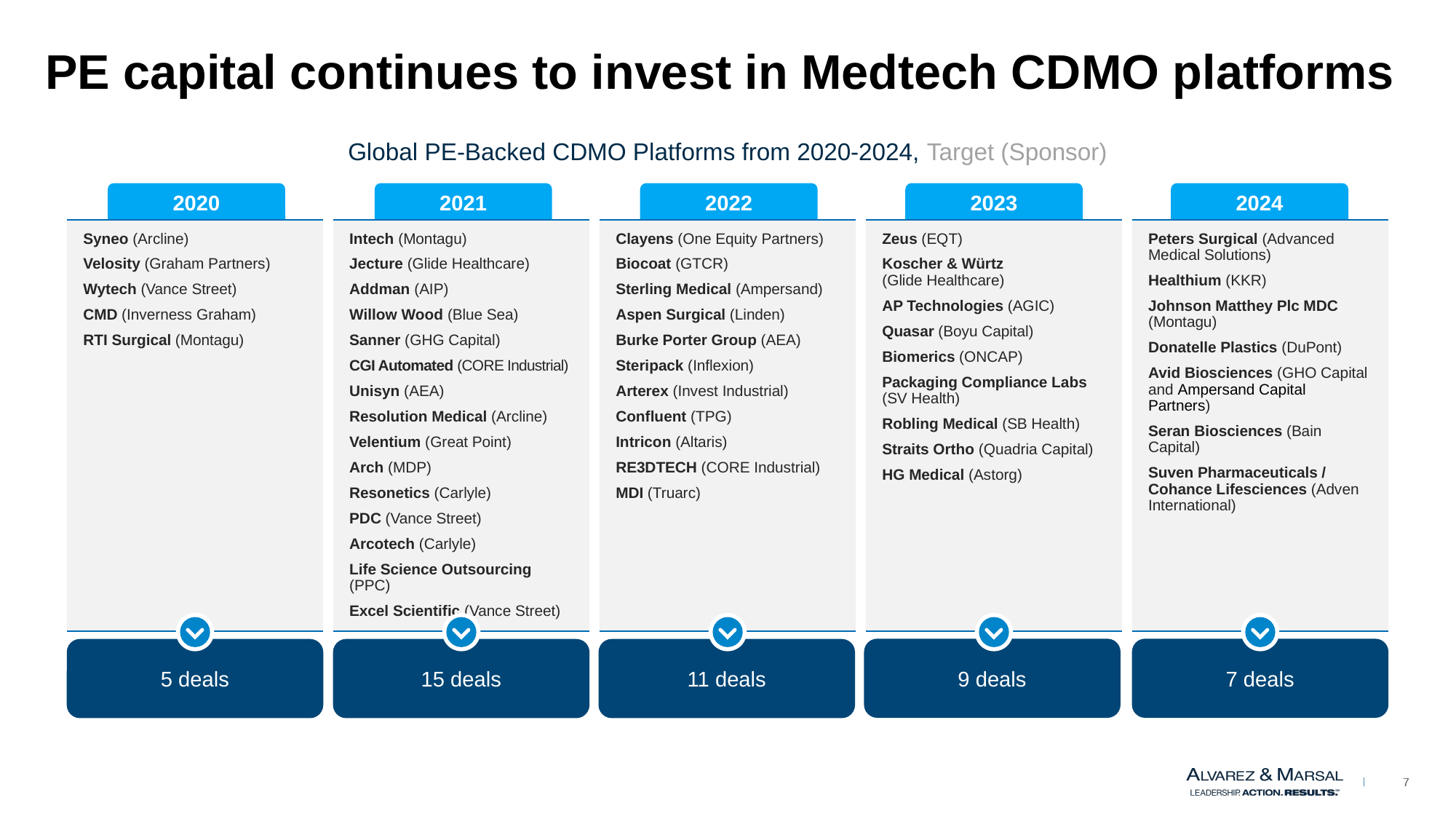

# PE capital continues to invest in Medtech CDMO platforms
Global PE-Backed CDMO Platforms from 2020-2024, Target (Sponsor)
2020
2021
2022
2023
2024
Zeus (EQT)
Koscher & Würtz
(Glide Healthcare)
AP Technologies (AGIC)
Quasar (Boyu Capital)
Biomerics (ONCAP)
Packaging Compliance Labs
(SV Health)
Robling Medical (SB Health)
Straits Ortho (Quadria Capital)
HG Medical (Astorg)

Peters Surgical (Advanced Medical Solutions)
Healthium (KKR)
Johnson Matthey Plc MDC (Montagu)
Donatelle Plastics (DuPont)
Avid Biosciences (GHO Capital and Ampersand Capital Partners)
Seran Biosciences (Bain Capital)
Suven Pharmaceuticals / Cohance Lifesciences (Adven International)

Syneo (Arcline)
Velosity (Graham Partners)
Wytech (Vance Street)
CMD (Inverness Graham)
RTI Surgical (Montagu)
Intech (Montagu)
Jecture (Glide Healthcare)
Addman (AIP)
Willow Wood (Blue Sea)
Sanner (GHG Capital)
CGI Automated (CORE Industrial)
Unisyn (AEA)
Resolution Medical (Arcline)
Velentium (Great Point)
Arch (MDP)
Resonetics (Carlyle)
PDC (Vance Street)
Arcotech (Carlyle)
Life Science Outsourcing (PPC)
Excel Scientific (Vance Street)
Clayens (One Equity Partners)
Biocoat (GTCR)
Sterling Medical (Ampersand)
Aspen Surgical (Linden)
Burke Porter Group (AEA)
Steripack (Inflexion)
Arterex (Invest Industrial)
Confluent (TPG)
Intricon (Altaris)
RE3DTECH (CORE Industrial)
MDI (Truarc)

9 deals
7 deals
5 deals
15 deals
11 deals
7